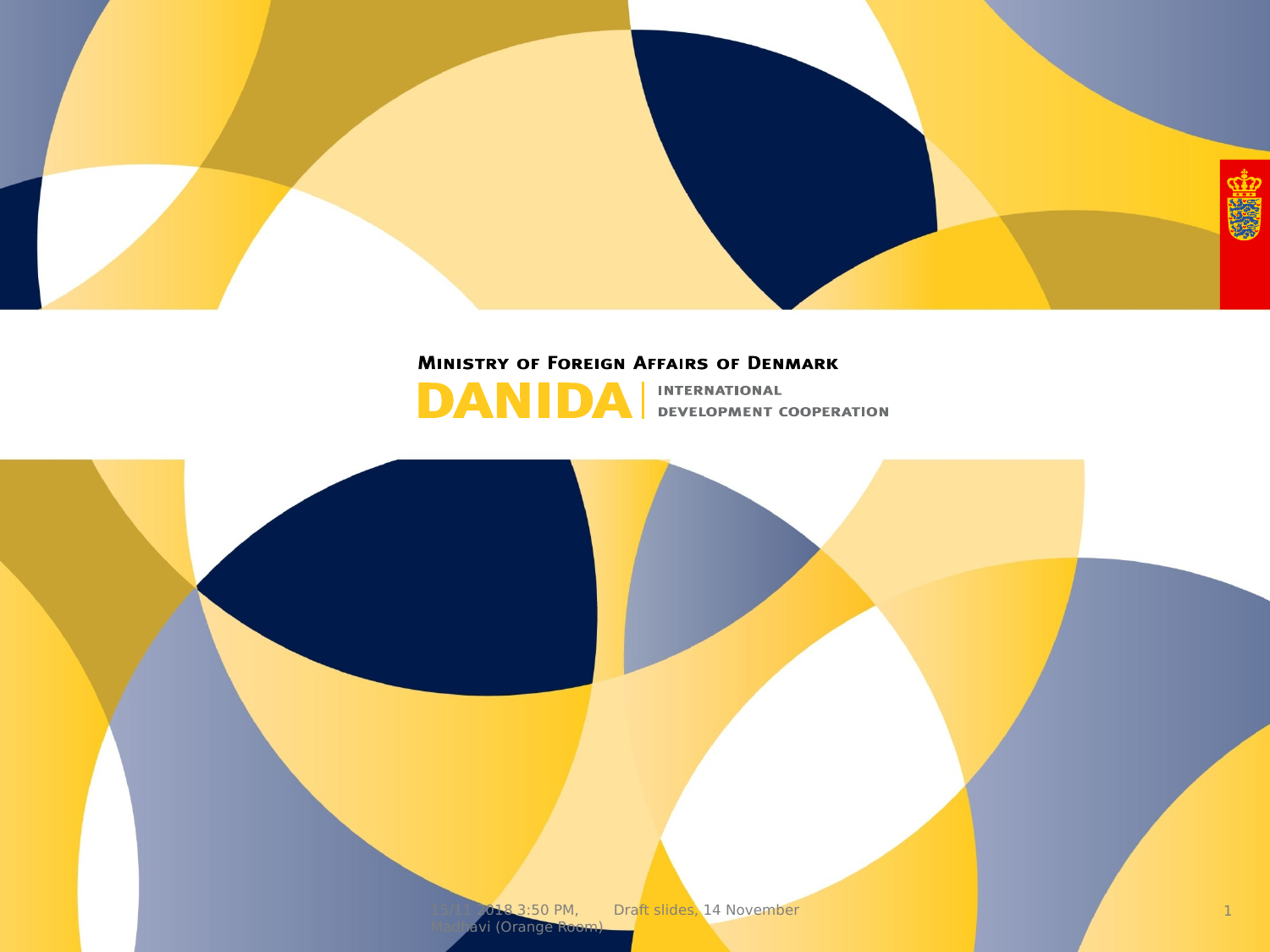

15/11 2018 3:50 PM, Madhavi (Orange Room)
Draft slides, 14 November
1